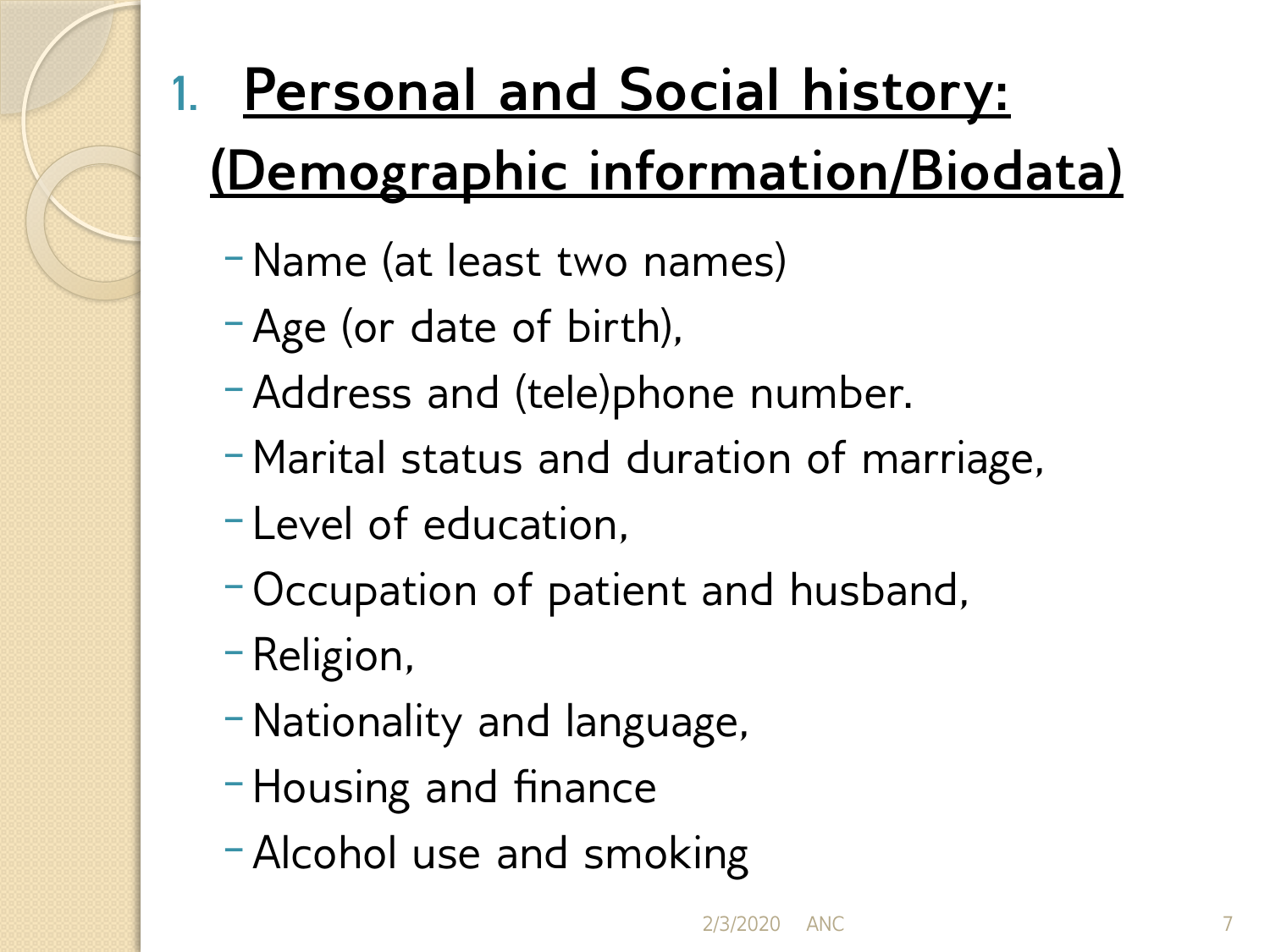

Personal and Social history:
(Demographic information/Biodata)
Name (at least two names)
Age (or date of birth),
Address and (tele)phone number.
Marital status and duration of marriage,
Level of education,
Occupation of patient and husband,
Religion,
Nationality and language,
Housing and finance
Alcohol use and smoking
2/3/2020
ANC
7